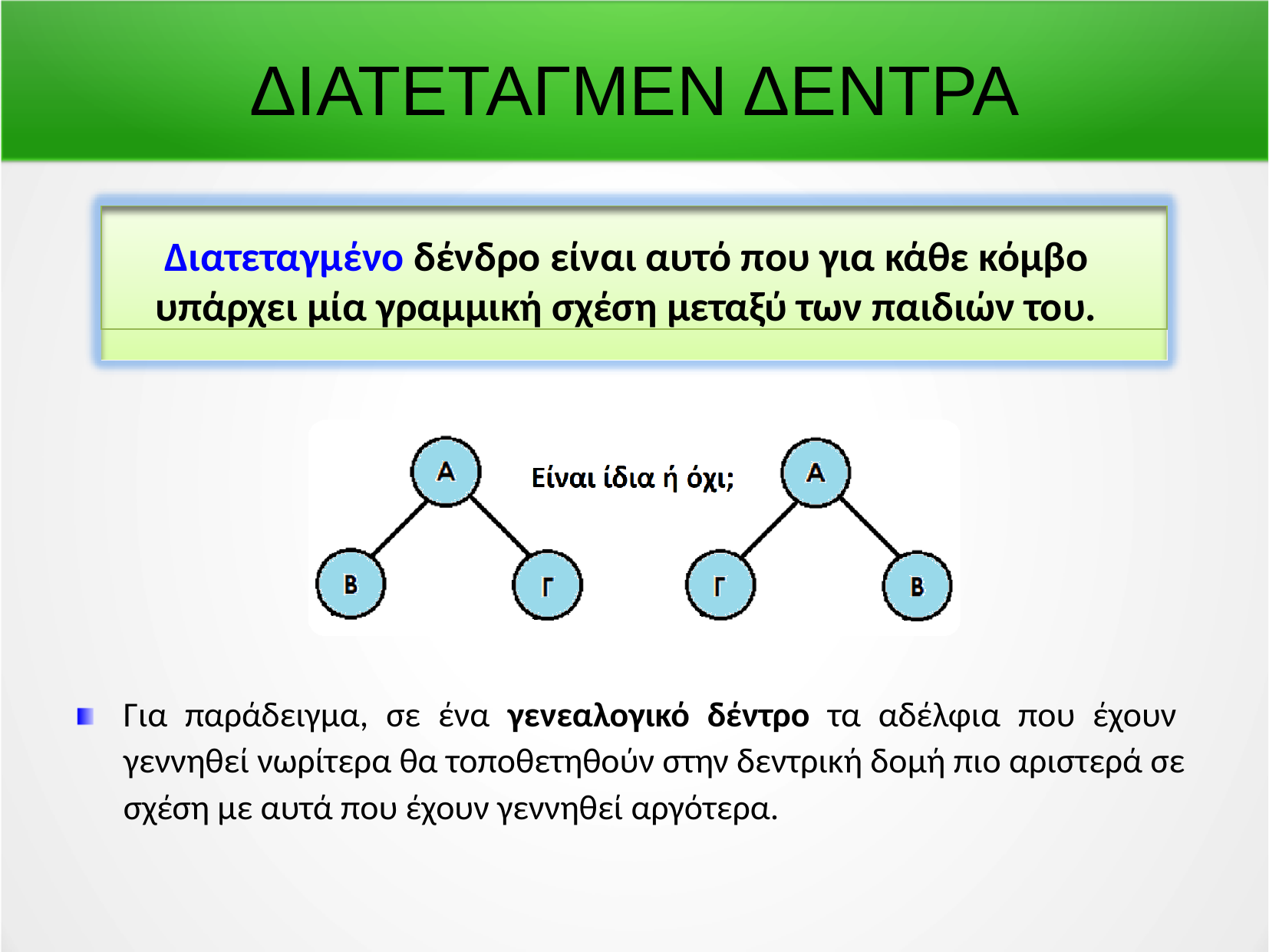

ΔΙΑΤΕΤΑΓΜΕΝ ΔΕΝΤΡΑ

Διατεταγμένο δένδρο είναι αυτό που για κάθε κόμβο  υπάρχει μία γραμμική σχέση μεταξύ των παιδιών του.

Για παράδειγμα, σε ένα γενεαλογικό δέντρο τα αδέλφια που έχουν  γεννηθεί νωρίτερα θα τοποθετηθούν στην δεντρική δομή πιο αριστερά σε  σχέση με αυτά που έχουν γεννηθεί αργότερα.